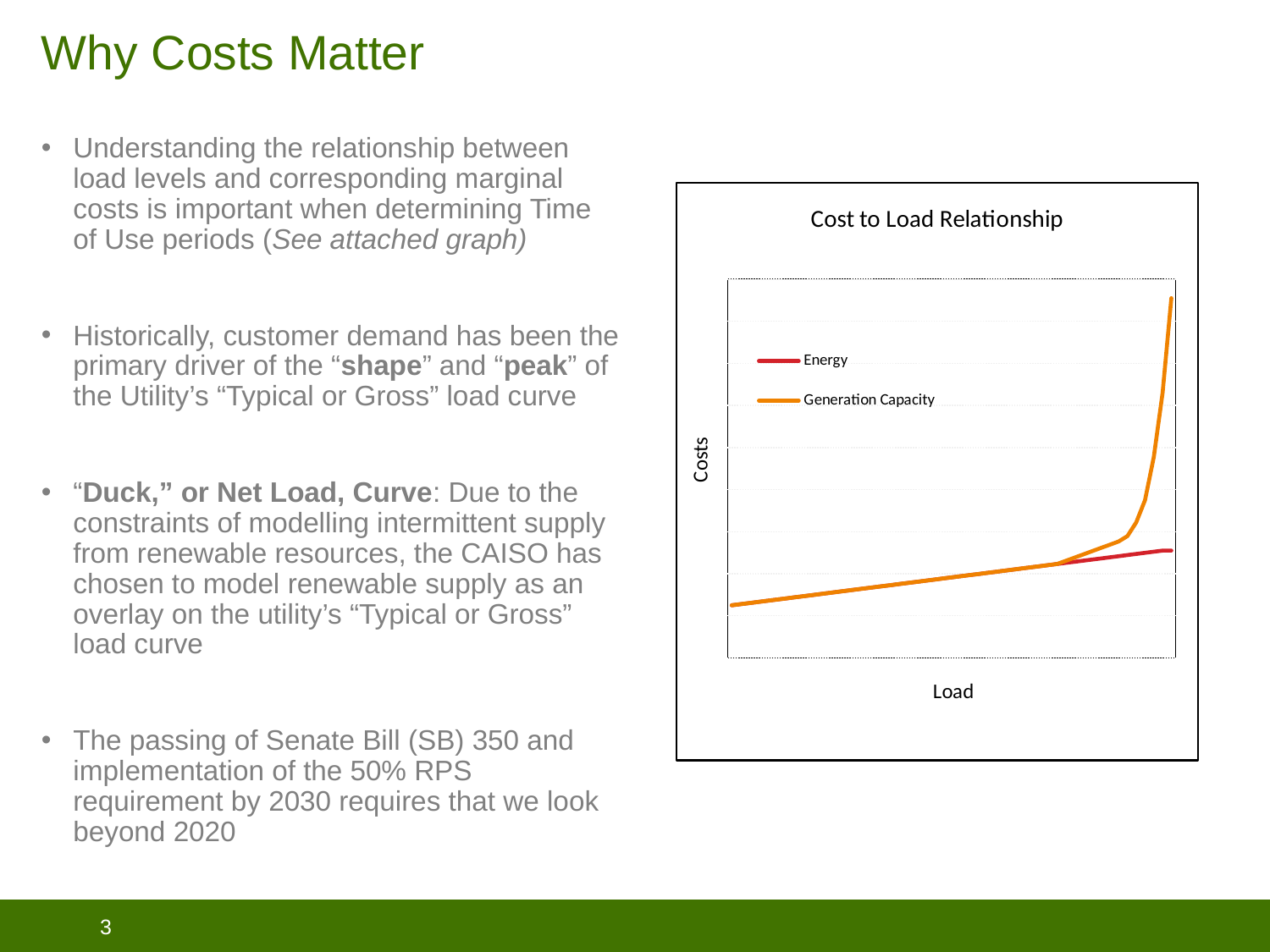

# Why Costs Matter

Understanding the relationship between load levels and corresponding marginal costs is important when determining Time of Use periods (See attached graph)

Historically, customer demand has been the primary driver of the “shape” and “peak” of the Utility’s “Typical or Gross” load curve

“Duck,” or Net Load, Curve: Due to the constraints of modelling intermittent supply from renewable resources, the CAISO has chosen to model renewable supply as an overlay on the utility’s “Typical or Gross” load curve

The passing of Senate Bill (SB) 350 and implementation of the 50% RPS requirement by 2030 requires that we look beyond 2020

### Chart: Cost to Load Relationship

| Category |  |  |
|---|---|---|
3